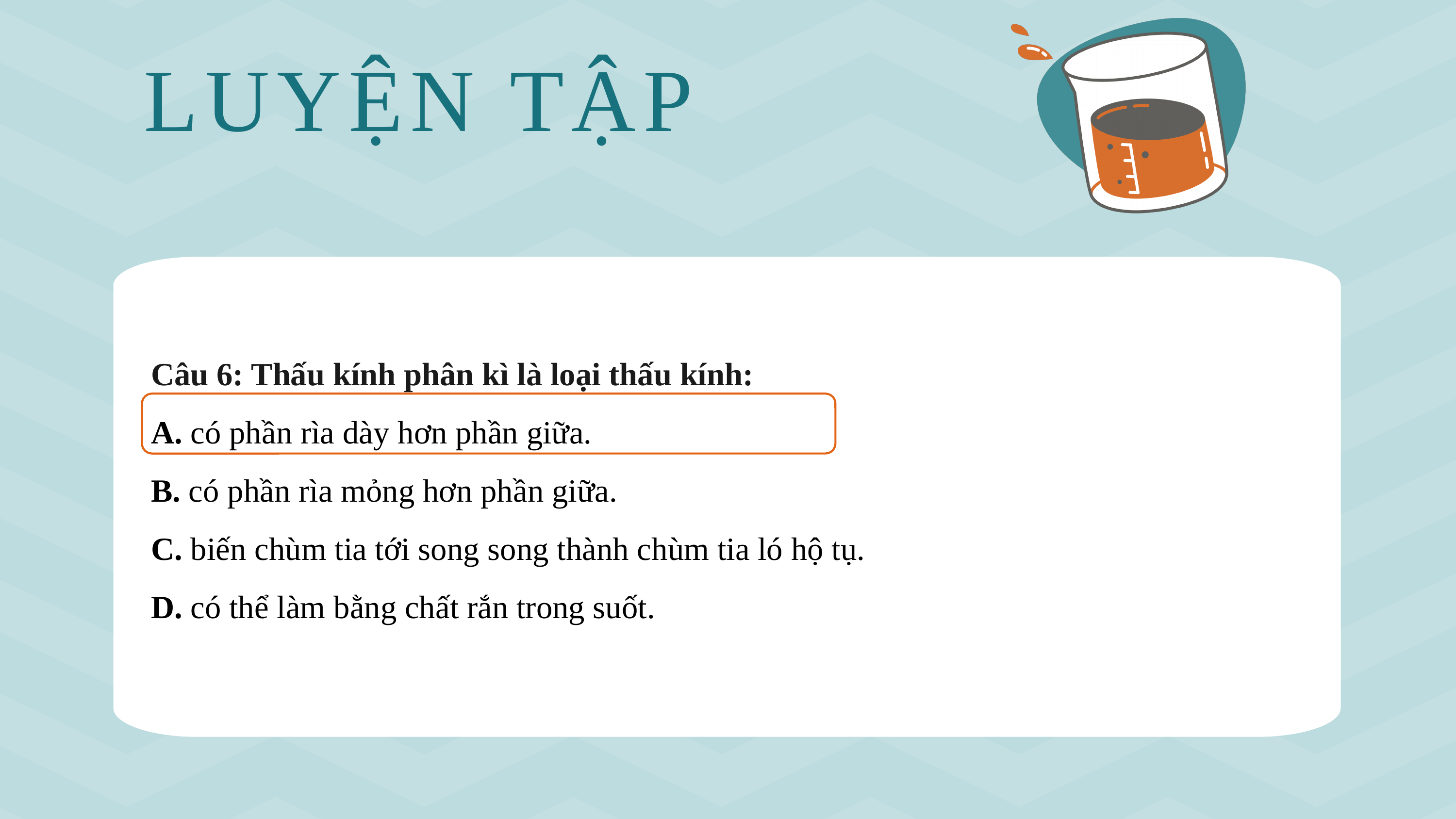

LUYỆN TẬP

Câu 6: Thấu kính phân kì là loại thấu kính:
A. có phần rìa dày hơn phần giữa.
B. có phần rìa mỏng hơn phần giữa.
C. biến chùm tia tới song song thành chùm tia ló hộ tụ.
D. có thể làm bằng chất rắn trong suốt.